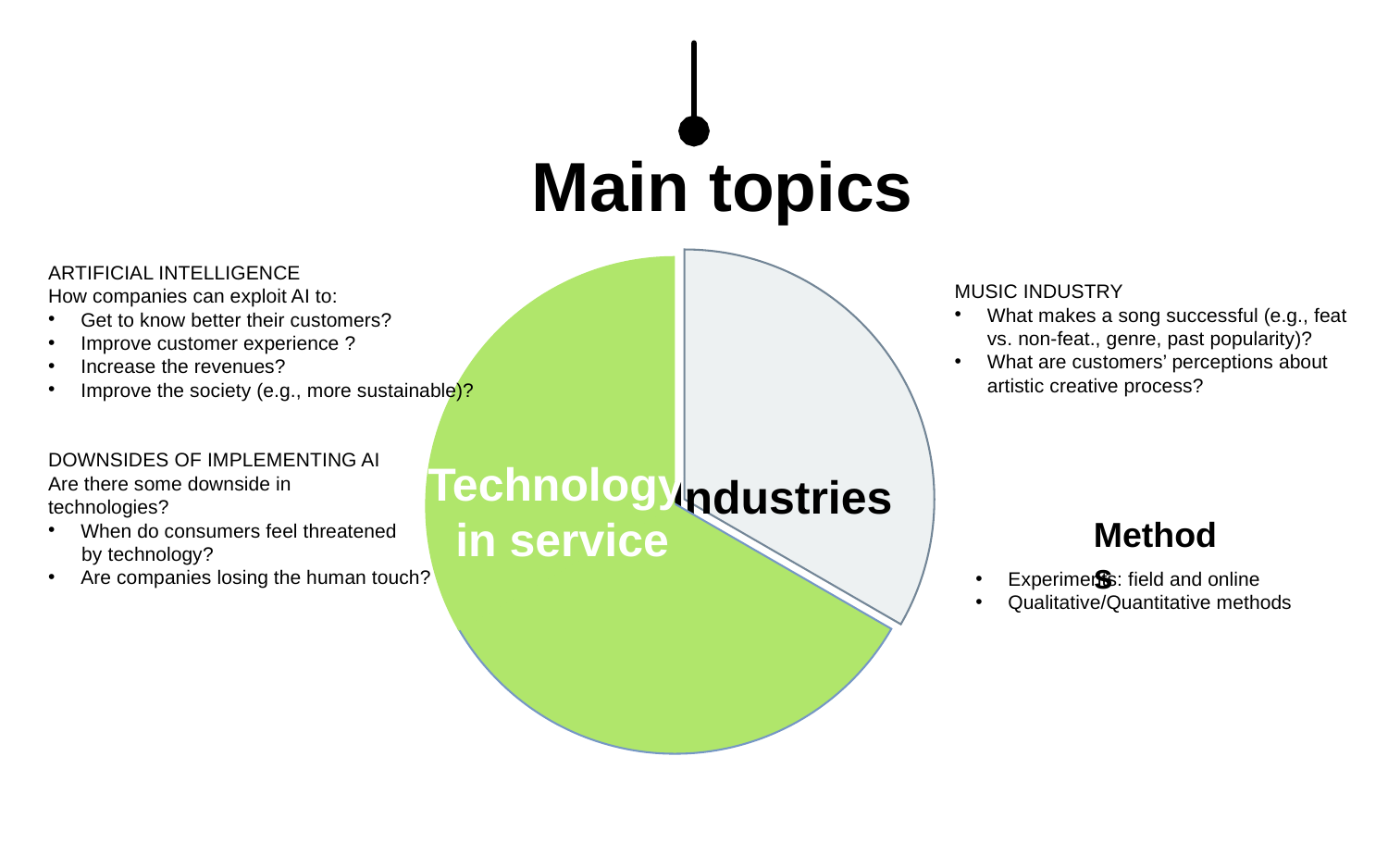

Main topics
Creative Industries

ARTIFICIAL INTELLIGENCE
How companies can exploit AI to:
Get to know better their customers?
Improve customer experience ?
Increase the revenues?
Improve the society (e.g., more sustainable)?

DOWNSIDES OF IMPLEMENTING AI
Are there some downside in
technologies?
When do consumers feel threatened
      by technology?
Are companies losing the human touch?

MUSIC INDUSTRY
What makes a song successful (e.g., feat vs. non-feat., genre, past popularity)?
What are customers’ perceptions about artistic creative process?

Technology
 in service

Methods
Experiments: field and online
Qualitative/Quantitative methods